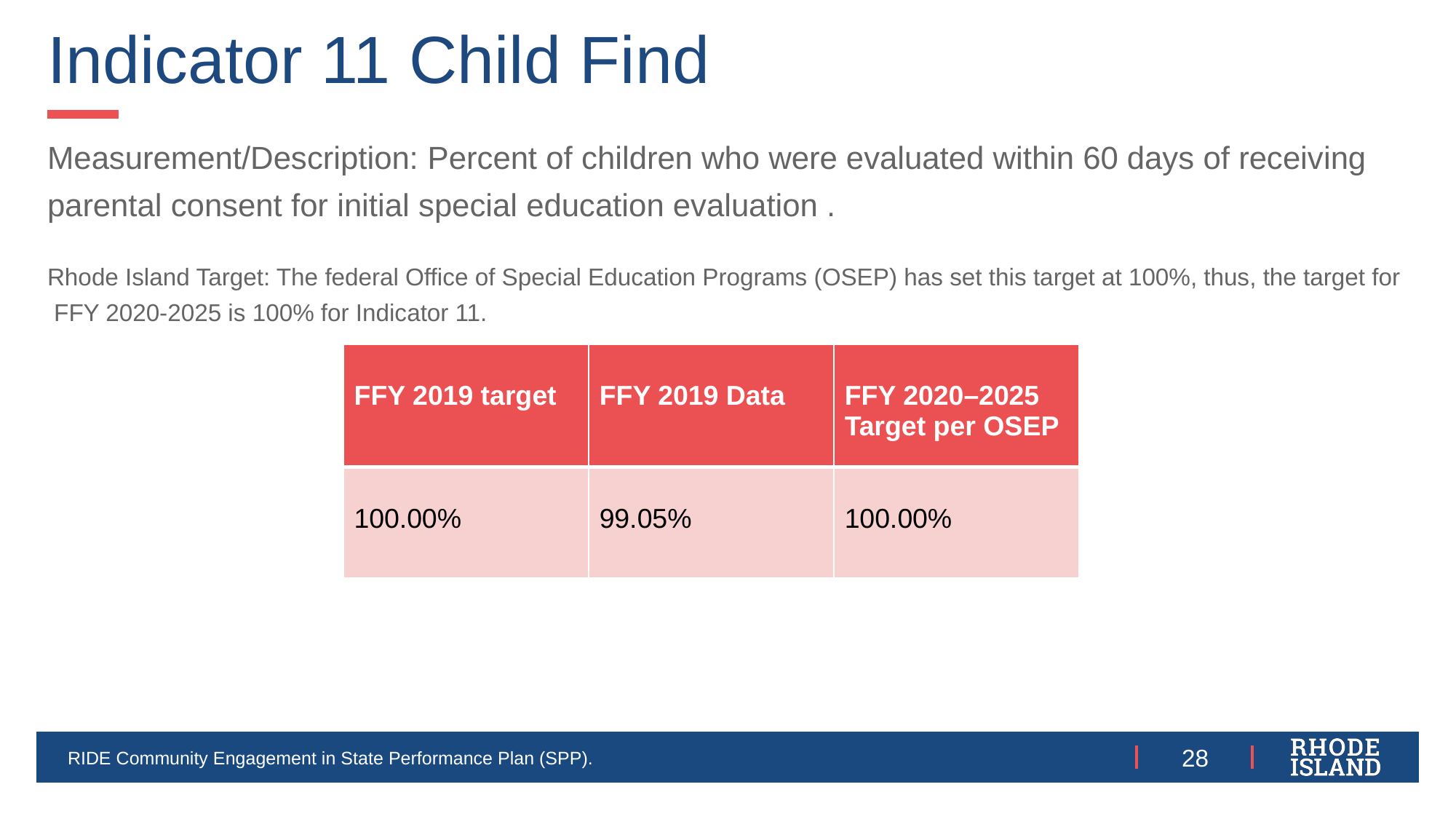

# Indicator 11 Child Find
Measurement/Description: Percent of children who were evaluated within 60 days of receiving parental consent for initial special education evaluation .
Rhode Island Target: The federal Office of Special Education Programs (OSEP) has set this target at 100%, thus, the target for  FFY 2020-2025 is 100% for Indicator 11.

| FFY 2019 target | FFY 2019 Data | FFY 2020–2025 Target per OSEP |
| --- | --- | --- |
| 100.00% | 99.05% | 100.00% |
Click to add text
RIDE Community Engagement in State Performance Plan (SPP).
28